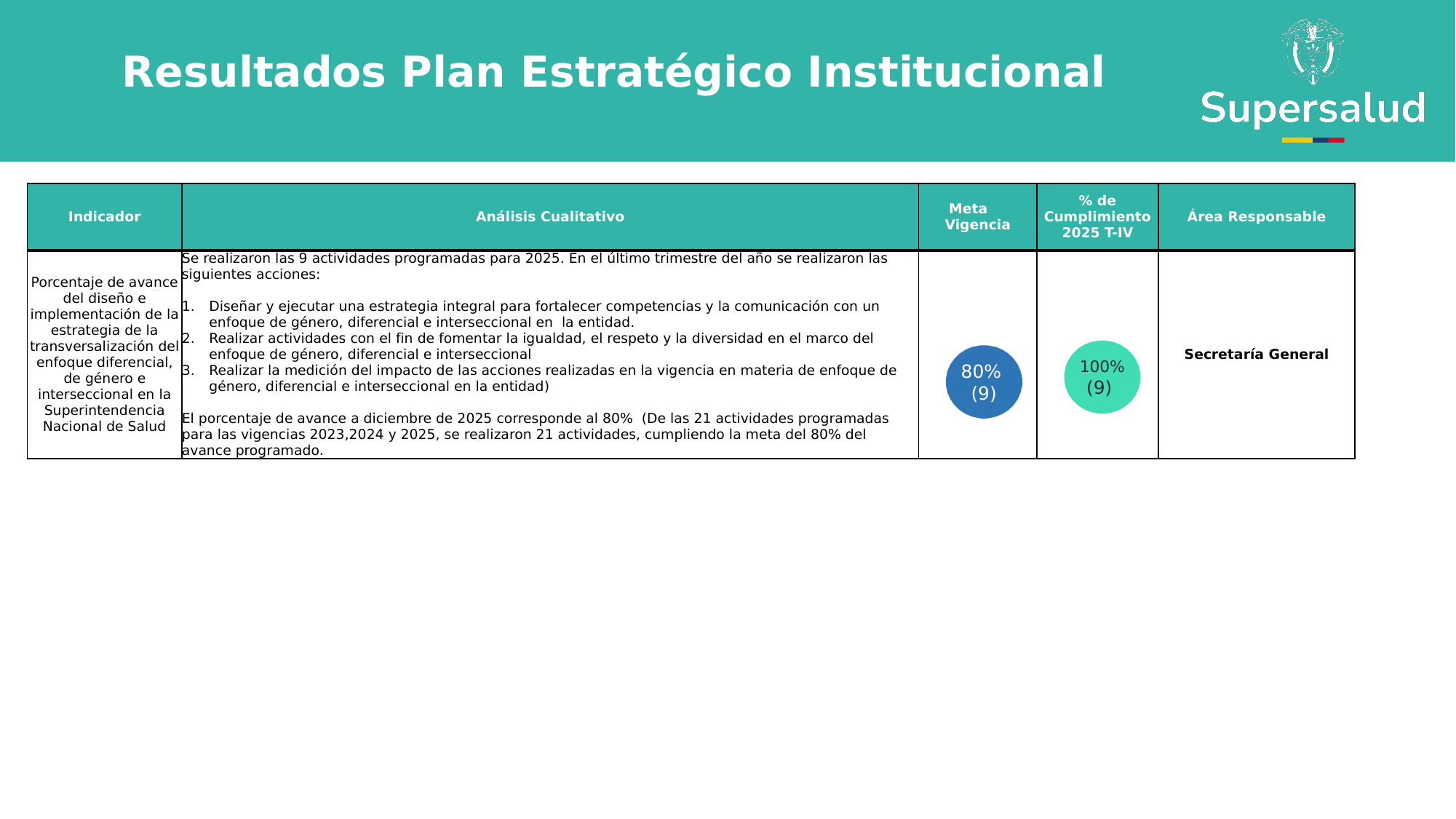

Resultados Plan Estratégico Institucional
| Indicador | Análisis Cualitativo | Meta Vigencia | % de Cumplimiento 2025 T-IV | Área Responsable |
| --- | --- | --- | --- | --- |
| Porcentaje de avance del diseño e implementación de la estrategia de la transversalización del enfoque diferencial, de género e interseccional en la Superintendencia Nacional de Salud | Se realizaron las 9 actividades programadas para 2025. En el último trimestre del año se realizaron las siguientes acciones: Diseñar y ejecutar una estrategia integral para fortalecer competencias y la comunicación con un enfoque de género, diferencial e interseccional en la entidad. Realizar actividades con el fin de fomentar la igualdad, el respeto y la diversidad en el marco del enfoque de género, diferencial e interseccional Realizar la medición del impacto de las acciones realizadas en la vigencia en materia de enfoque de género, diferencial e interseccional en la entidad) El porcentaje de avance a diciembre de 2025 corresponde al 80% (De las 21 actividades programadas para las vigencias 2023,2024 y 2025, se realizaron 21 actividades, cumpliendo la meta del 80% del avance programado. |  |  | Secretaría General |
100%
(9)
80%
(9)